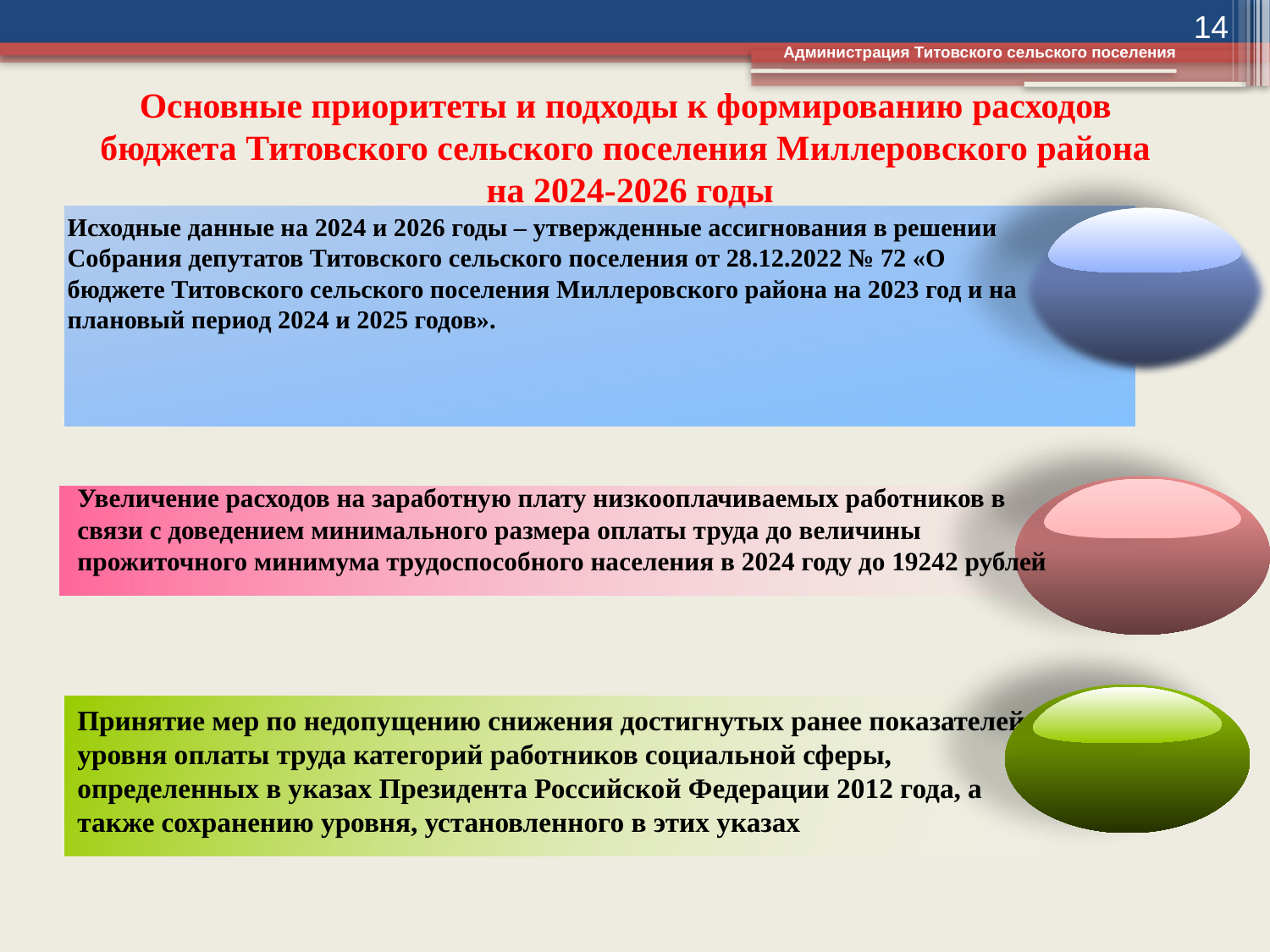

14
Администрация Титовского сельского поселения
Основные приоритеты и подходы к формированию расходов
бюджета Титовского сельского поселения Миллеровского района
на 2024-2026 годы

Исходные данные на 2024 и 2026 годы – утвержденные ассигнования в решении Собрания депутатов Титовского сельского поселения от 28.12.2022 № 72 «О бюджете Титовского сельского поселения Миллеровского района на 2023 год и на плановый период 2024 и 2025 годов».

Увеличение расходов на заработную плату низкооплачиваемых работников в связи с доведением минимального размера оплаты труда до величины прожиточного минимума трудоспособного населения в 2024 году до 19242 рублей

Принятие мер по недопущению снижения достигнутых ранее показателей уровня оплаты труда категорий работников социальной сферы, определенных в указах Президента Российской Федерации 2012 года, а также сохранению уровня, установленного в этих указах